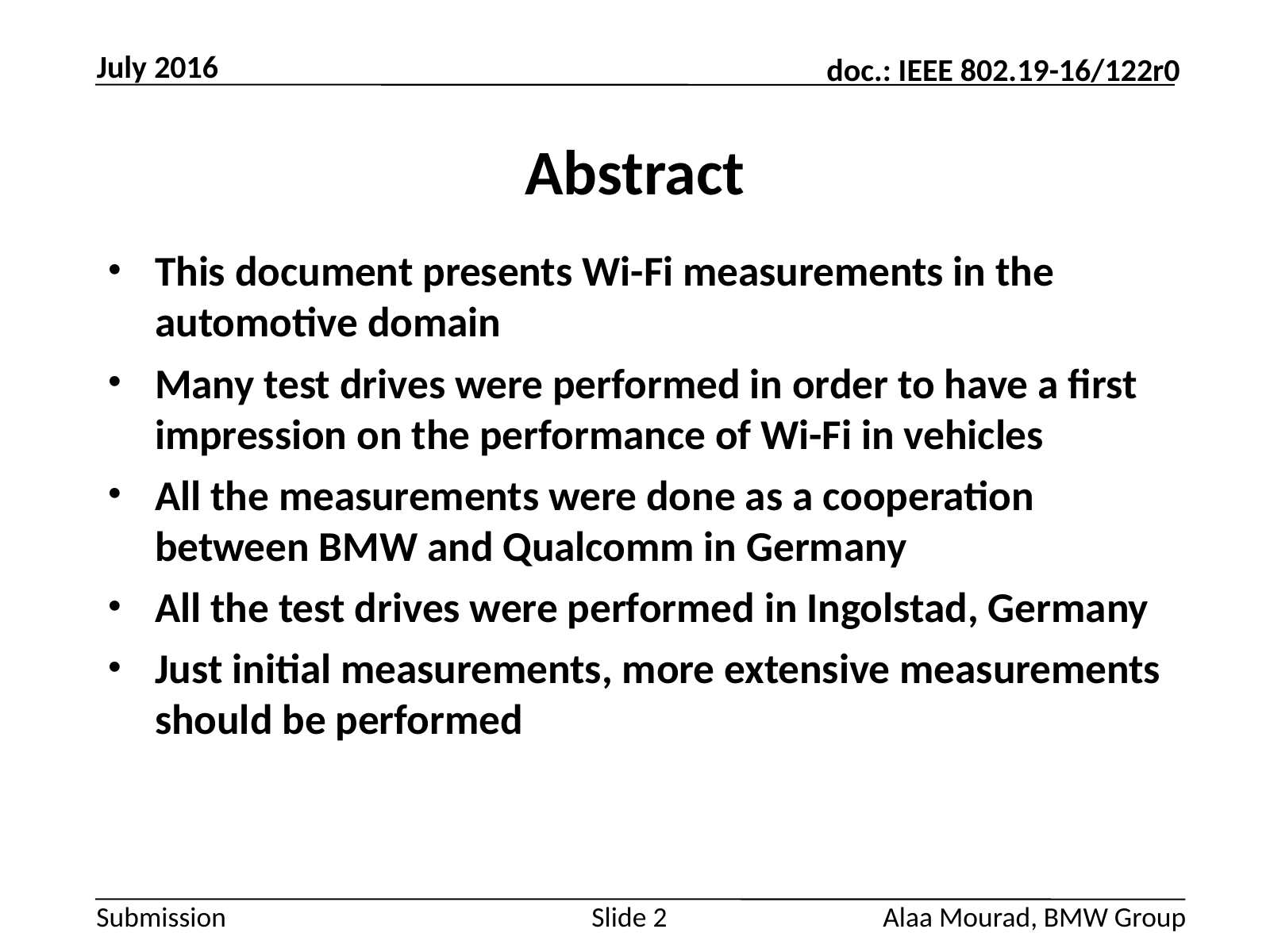

July 2016
# Abstract
This document presents Wi-Fi measurements in the automotive domain
Many test drives were performed in order to have a first impression on the performance of Wi-Fi in vehicles
All the measurements were done as a cooperation between BMW and Qualcomm in Germany
All the test drives were performed in Ingolstad, Germany
Just initial measurements, more extensive measurements should be performed
Alaa Mourad, BMW Group
Slide 2